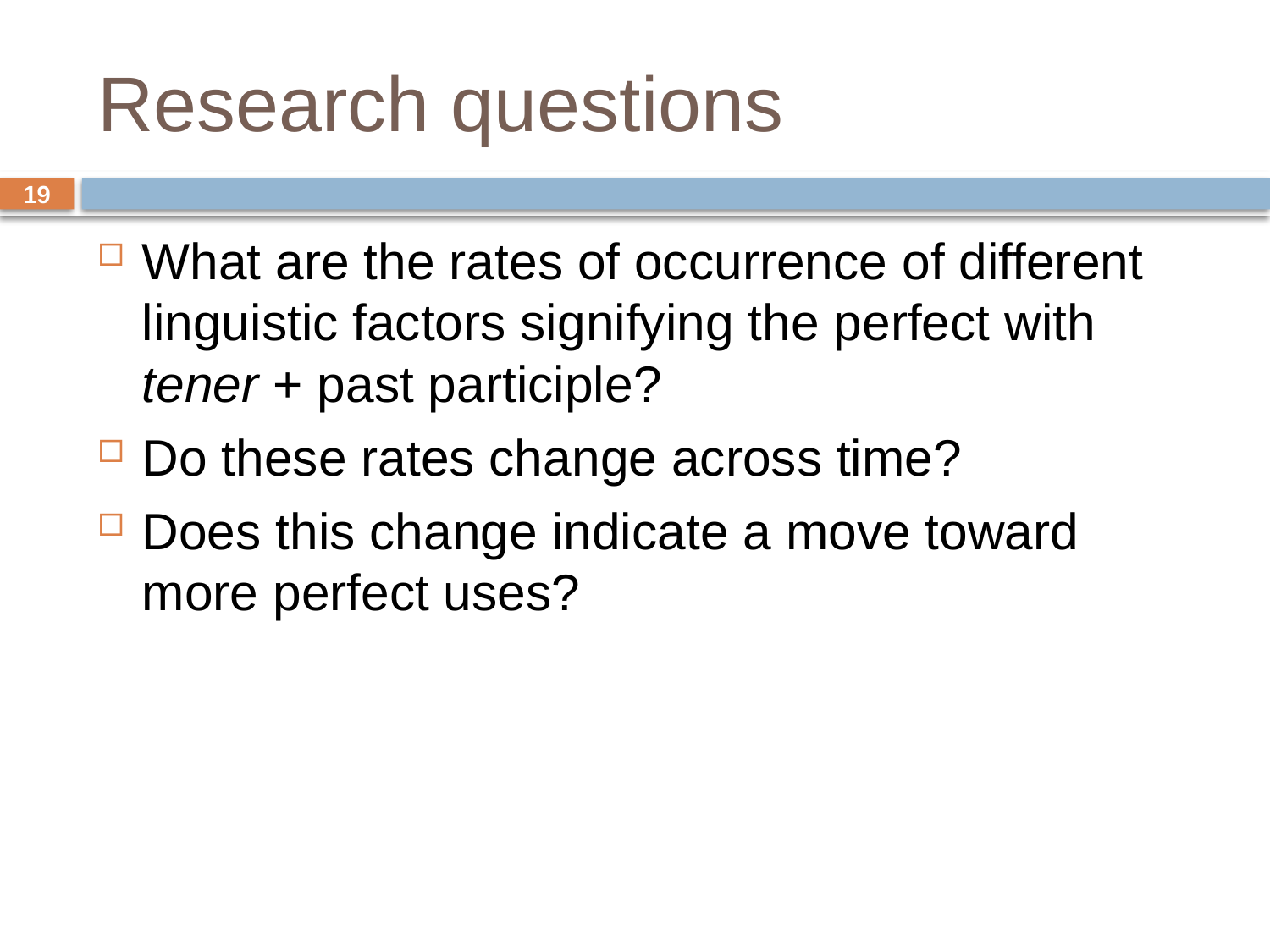

# Research questions
19
What are the rates of occurrence of different linguistic factors signifying the perfect with tener + past participle?
Do these rates change across time?
Does this change indicate a move toward more perfect uses?